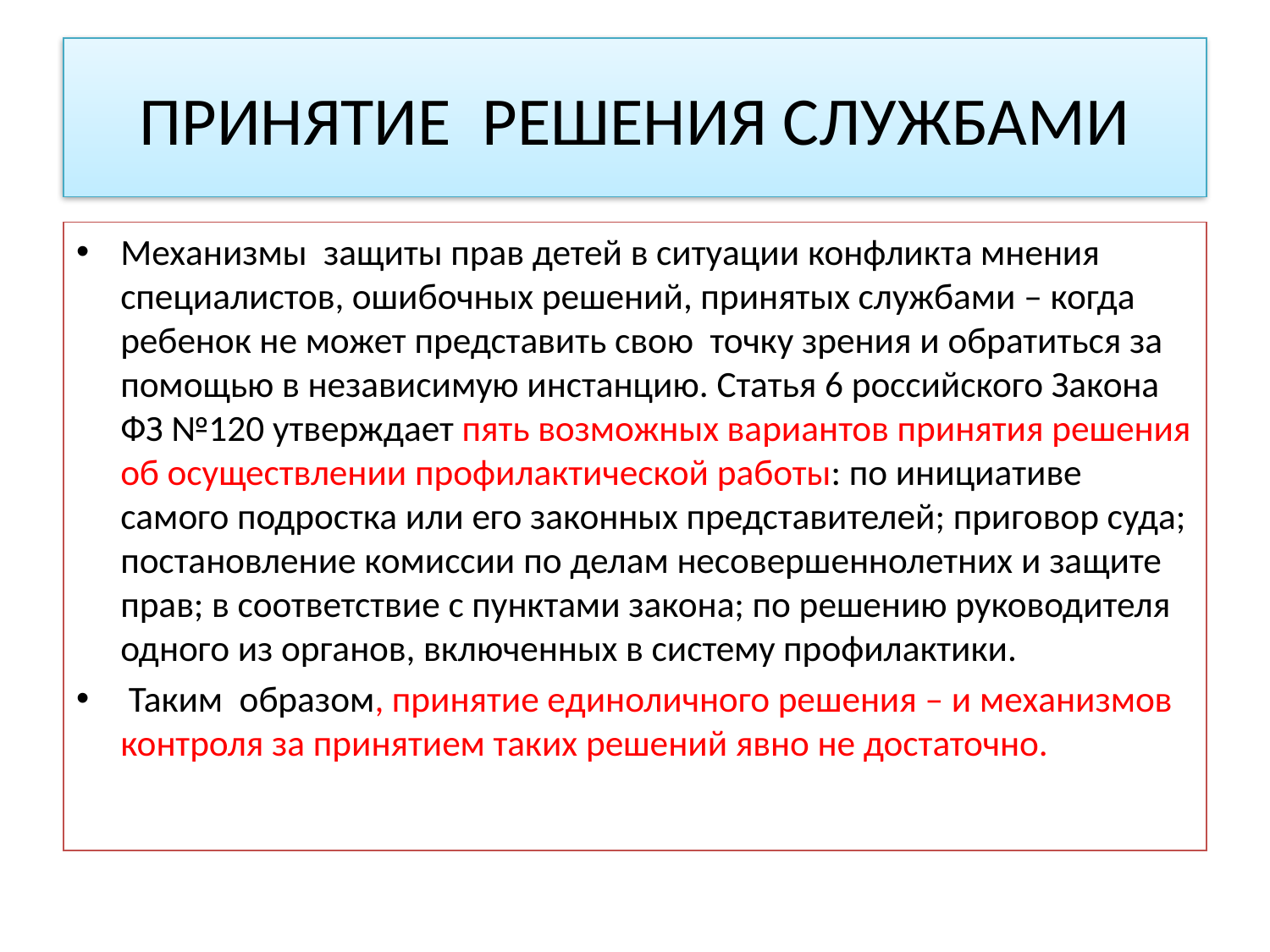

# ПРИНЯТИЕ  РЕШЕНИЯ СЛУЖБАМИ
Механизмы  защиты прав детей в ситуации конфликта мнения специалистов, ошибочных решений, принятых службами – когда ребенок не может представить свою  точку зрения и обратиться за помощью в независимую инстанцию. Статья 6 российского Закона ФЗ №120 утверждает пять возможных вариантов принятия решения об осуществлении профилактической работы: по инициативе самого подростка или его законных представителей; приговор суда; постановление комиссии по делам несовершеннолетних и защите прав; в соответствие с пунктами закона; по решению руководителя одного из органов, включенных в систему профилактики.
 Таким  образом, принятие единоличного решения – и механизмов контроля за принятием таких решений явно не достаточно.